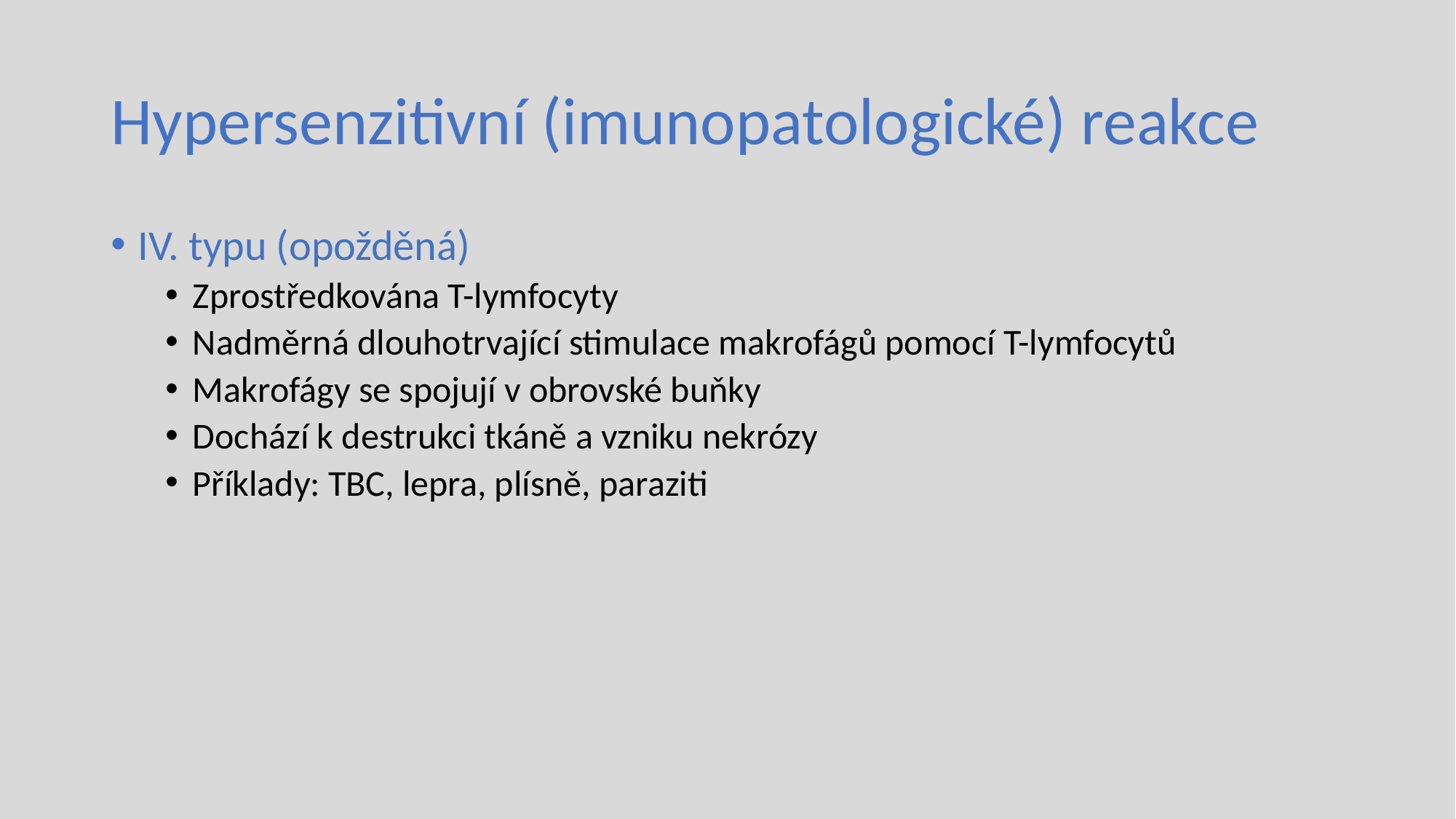

# Hypersenzitivní (imunopatologické) reakce
IV. typu (opožděná)
Zprostředkována T-lymfocyty
Nadměrná dlouhotrvající stimulace makrofágů pomocí T-lymfocytů
Makrofágy se spojují v obrovské buňky
Dochází k destrukci tkáně a vzniku nekrózy
Příklady: TBC, lepra, plísně, paraziti